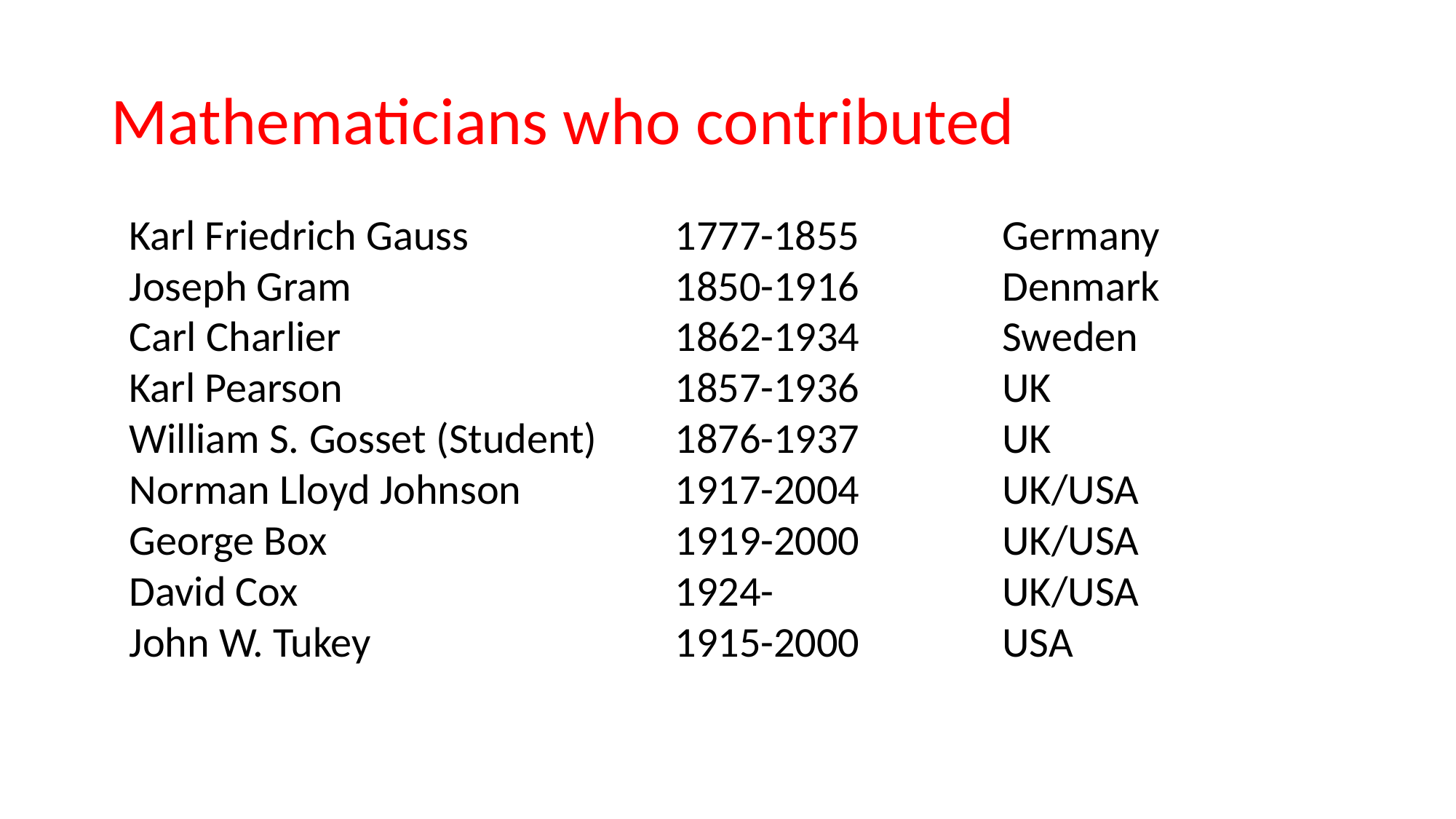

# Mathematicians who contributed
Karl Friedrich Gauss		1777-1855		Germany
Joseph Gram			1850-1916		Denmark
Carl Charlier				1862-1934		Sweden
Karl Pearson				1857-1936		UK
William S. Gosset (Student)	1876-1937		UK
Norman Lloyd Johnson		1917-2004		UK/USA
George Box				1919-2000		UK/USA
David Cox				1924-			UK/USA
John W. Tukey			1915-2000		USA